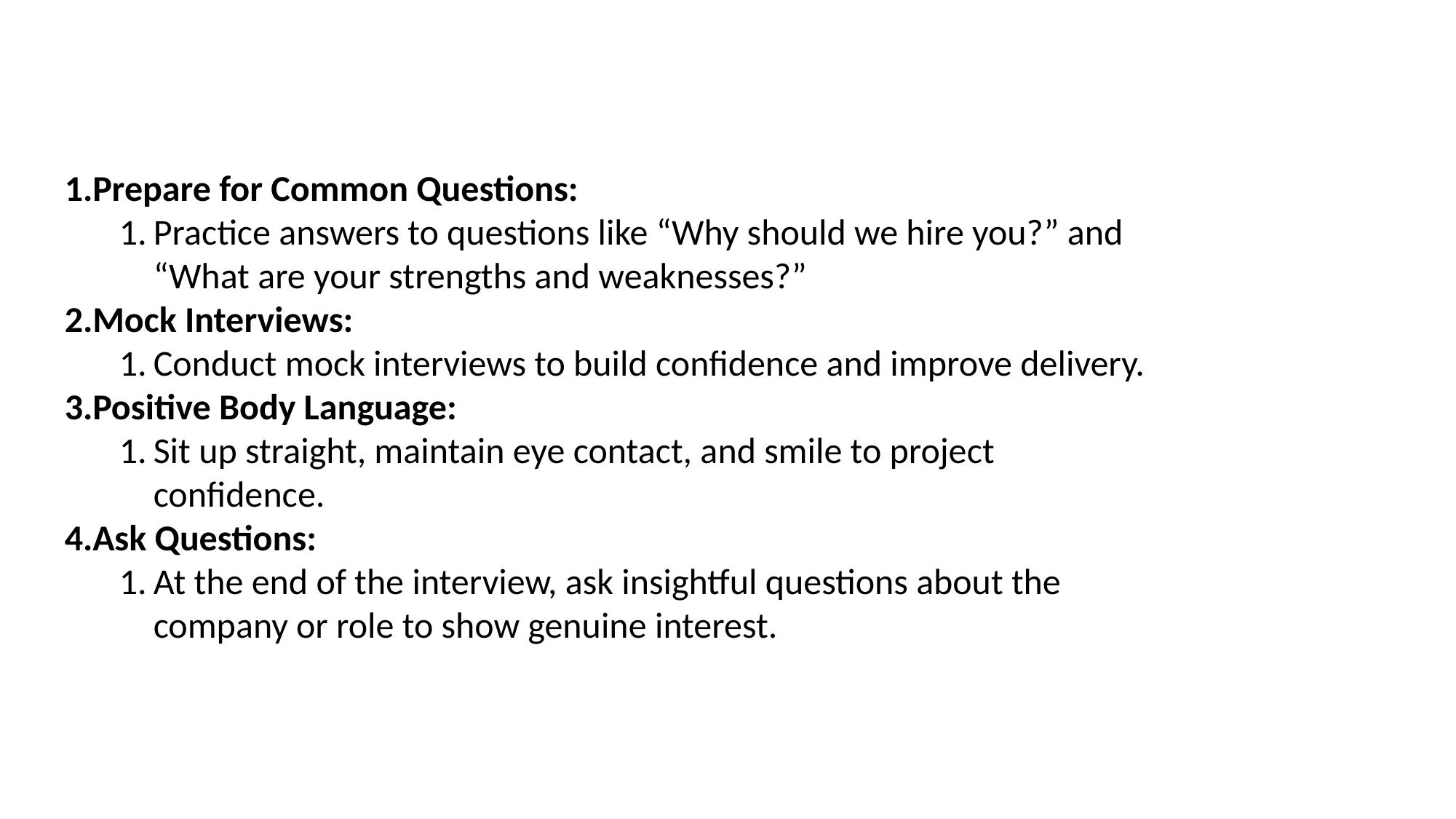

Prepare for Common Questions:
Practice answers to questions like “Why should we hire you?” and “What are your strengths and weaknesses?”
Mock Interviews:
Conduct mock interviews to build confidence and improve delivery.
Positive Body Language:
Sit up straight, maintain eye contact, and smile to project confidence.
Ask Questions:
At the end of the interview, ask insightful questions about the company or role to show genuine interest.